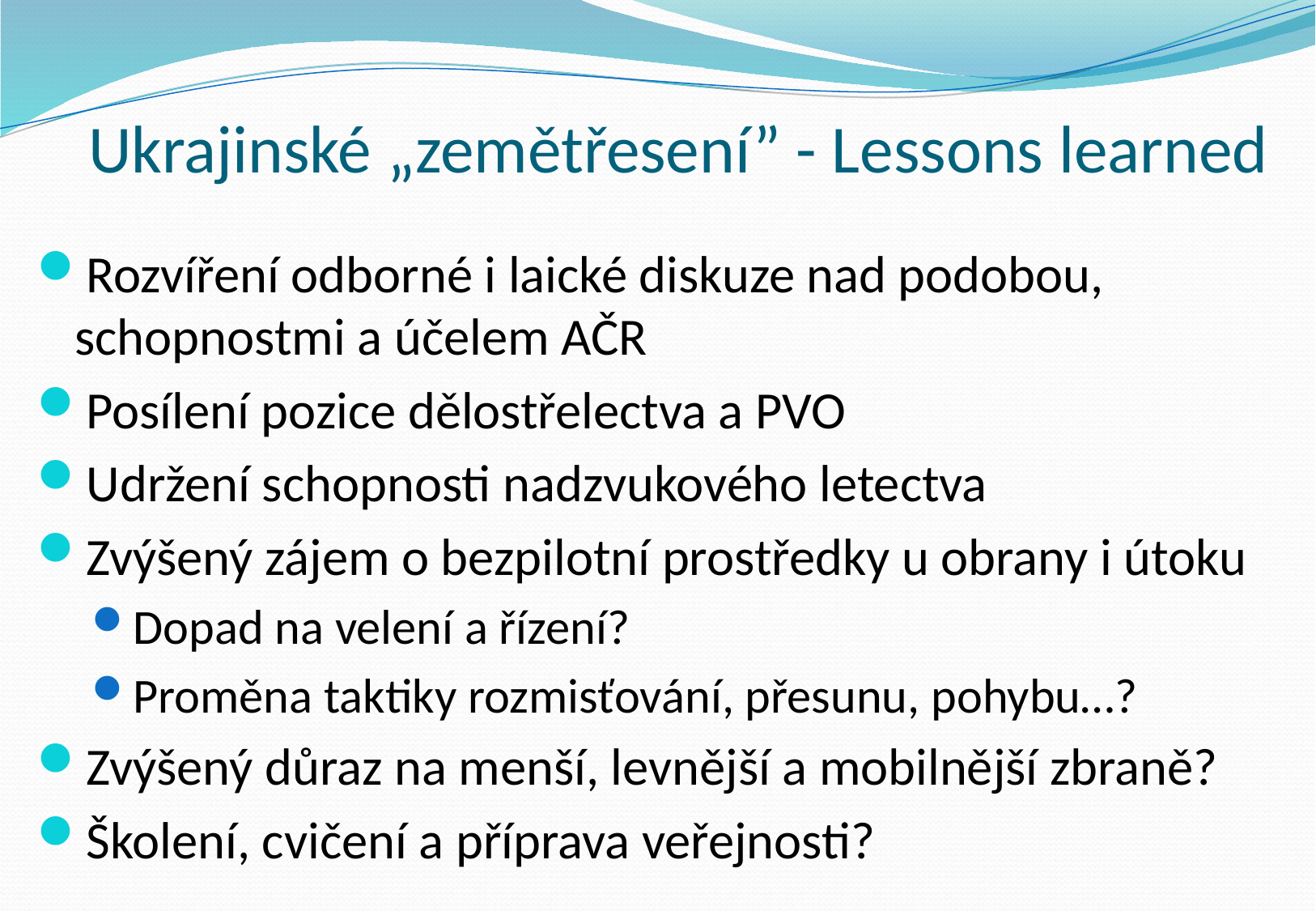

# Ukrajinské „zemětřesení” - Lessons learned
Rozvíření odborné i laické diskuze nad podobou, schopnostmi a účelem AČR
Posílení pozice dělostřelectva a PVO
Udržení schopnosti nadzvukového letectva
Zvýšený zájem o bezpilotní prostředky u obrany i útoku
Dopad na velení a řízení?
Proměna taktiky rozmisťování, přesunu, pohybu…?
Zvýšený důraz na menší, levnější a mobilnější zbraně?
Školení, cvičení a příprava veřejnosti?